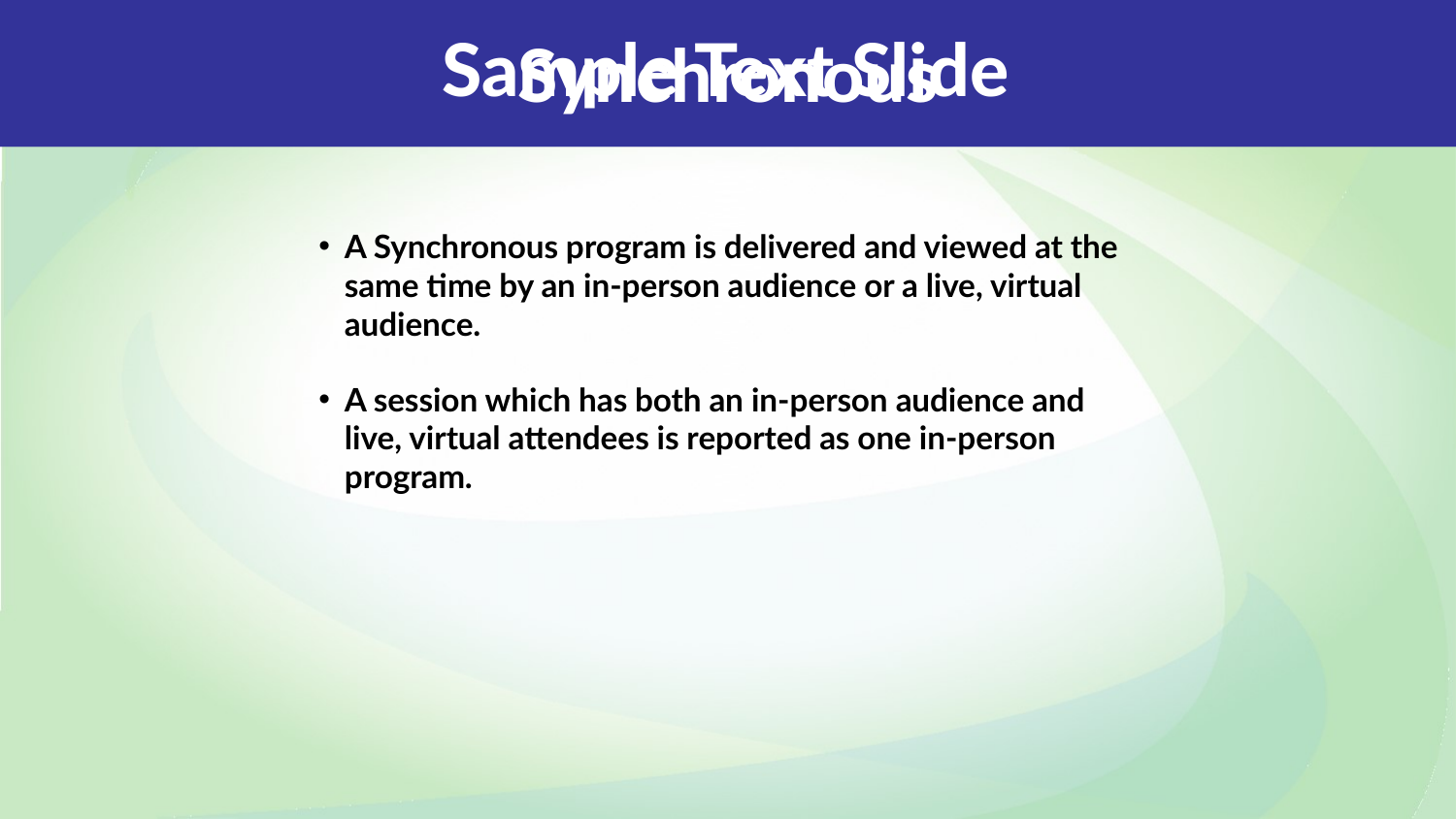

Sample Text Slide
Synchronous
A Synchronous program is delivered and viewed at the same time by an in-person audience or a live, virtual audience.
A session which has both an in-person audience and live, virtual attendees is reported as one in-person program.